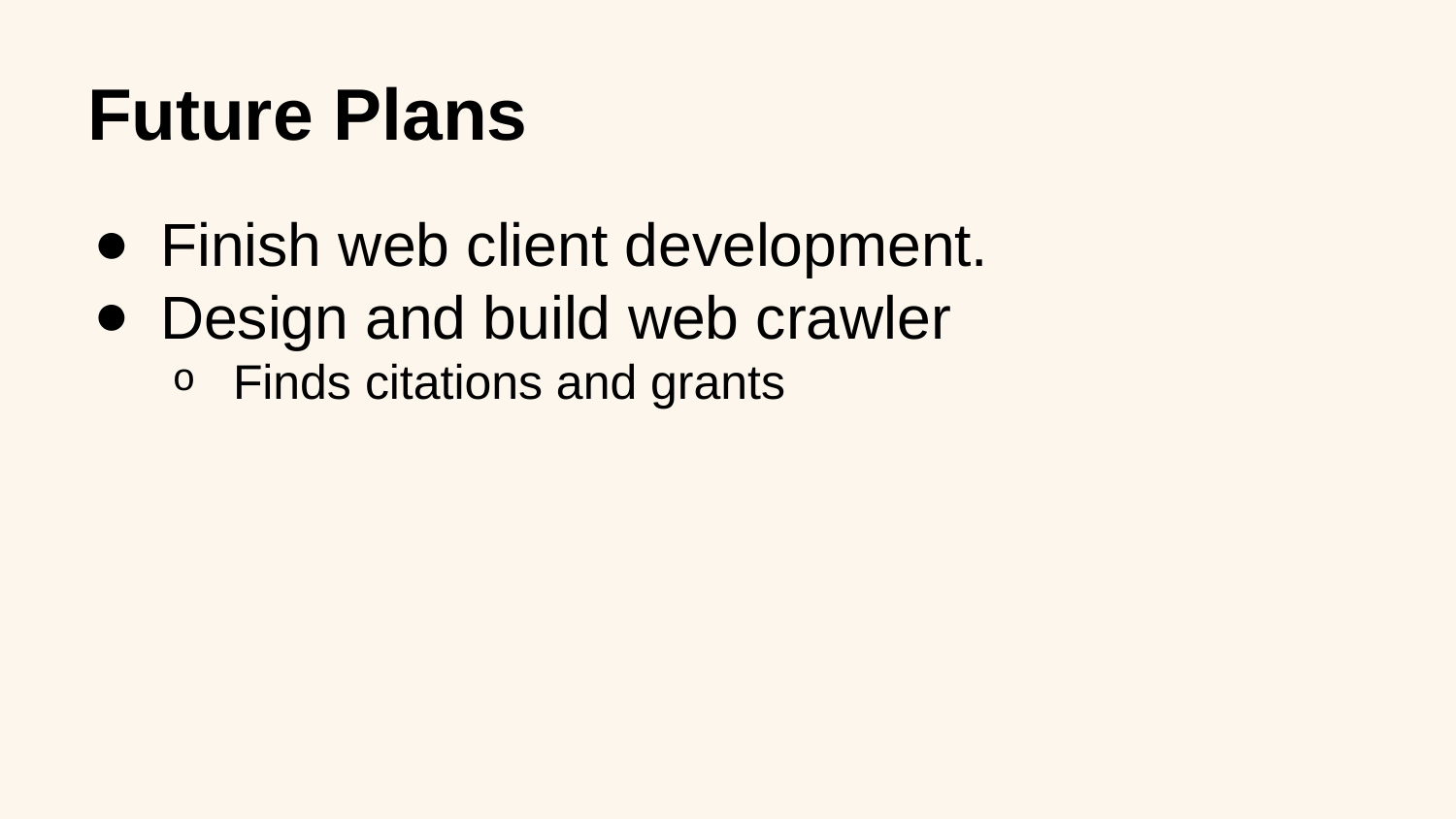

# Future Plans
Finish web client development.
Design and build web crawler
Finds citations and grants